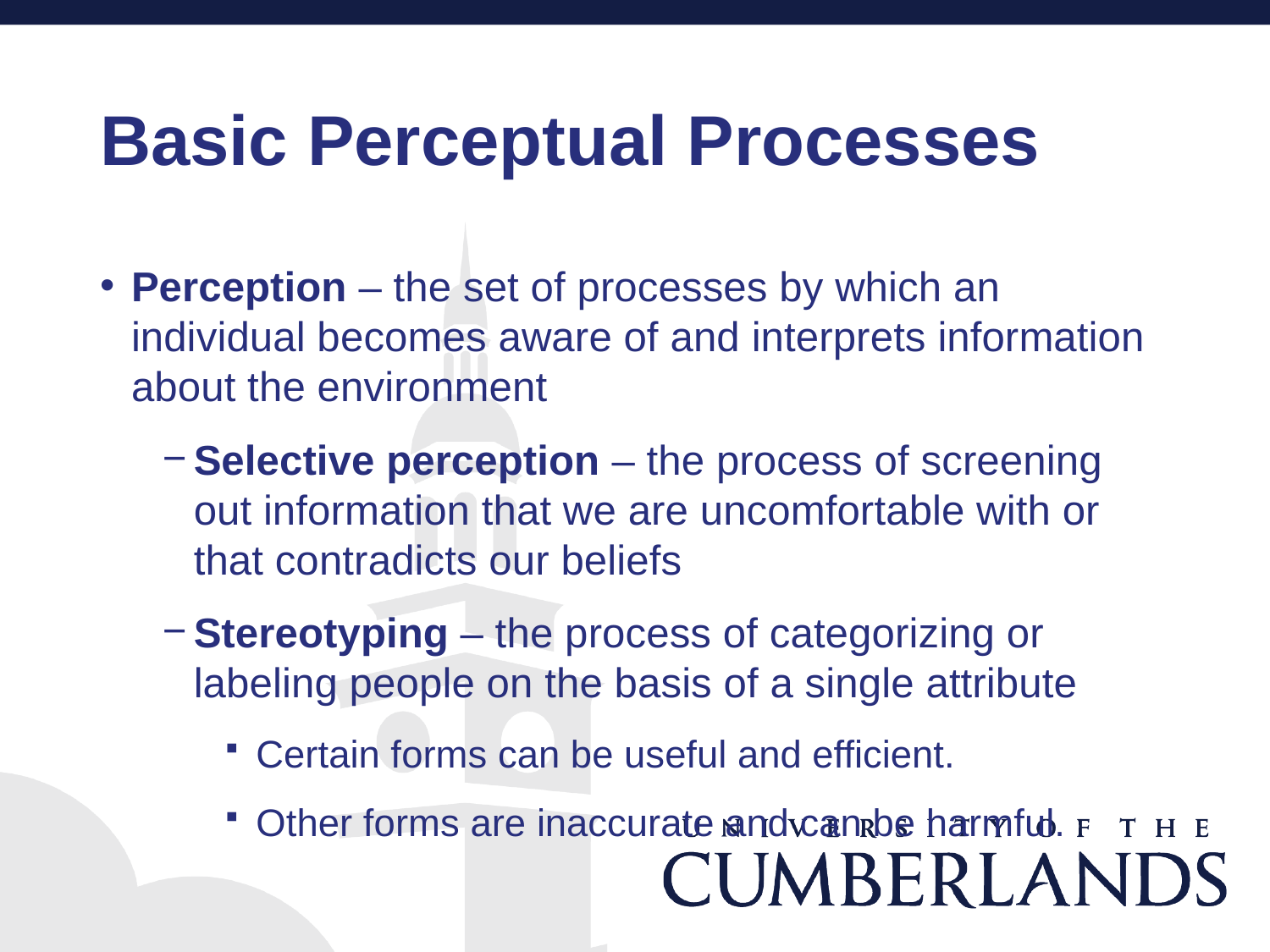

# Basic Perceptual Processes
Perception – the set of processes by which an individual becomes aware of and interprets information about the environment
Selective perception – the process of screening out information that we are uncomfortable with or that contradicts our beliefs
Stereotyping – the process of categorizing or labeling people on the basis of a single attribute
Certain forms can be useful and efficient.
Other forms are inaccurate and can be harmful.